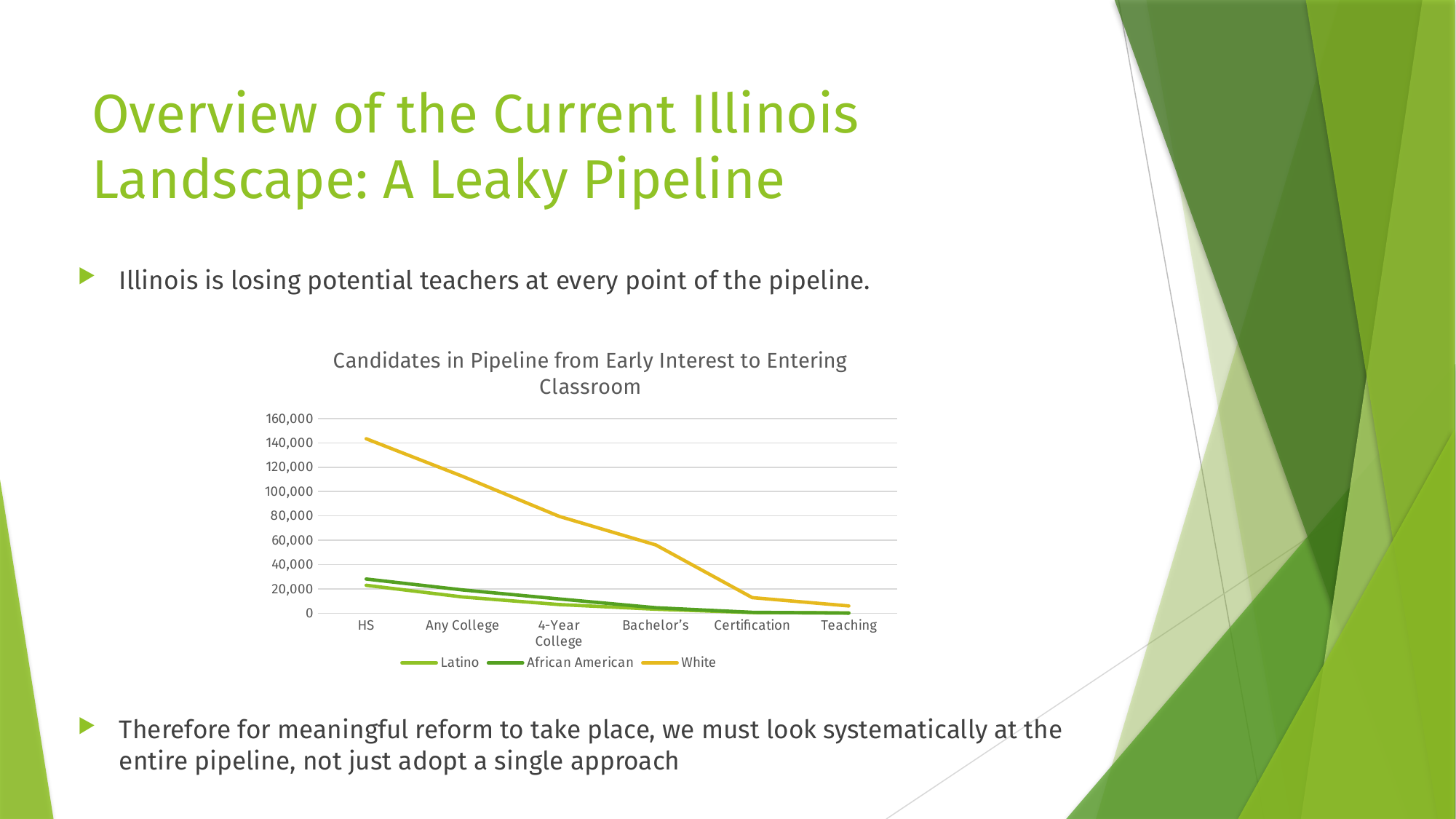

# Overview of the Current Illinois Landscape: A Leaky Pipeline
Illinois is losing potential teachers at every point of the pipeline.

Therefore for meaningful reform to take place, we must look systematically at the entire pipeline, not just adopt a single approach

### Chart: Candidates in Pipeline from Early Interest to Entering Classroom

| Category | Latino | African American | White |
|---|---|---|---|
| HS | 23042.0 | 28199.0 | 143356.0 |
| Any College | 13454.0 | 19231.0 | 112461.0 |
| 4-Year College | 7236.0 | 11827.0 | 79596.0 |
| Bachelor’s | 3424.0 | 4645.0 | 56196.0 |
| Certification | 703.0 | 877.0 | 12943.0 |
| Teaching | 356.0 | 241.0 | 6104.0 |